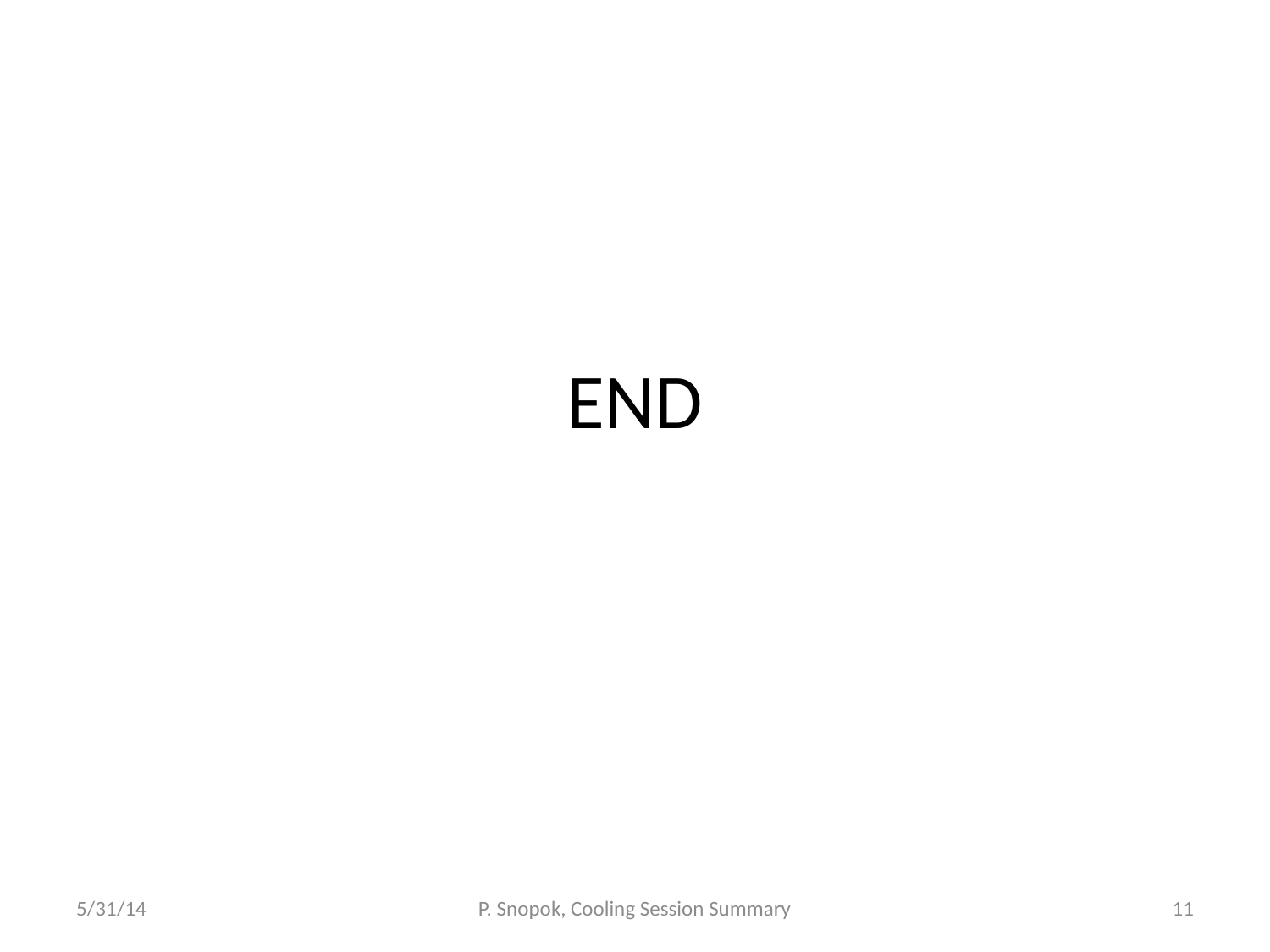

# END

5/31/14
P. Snopok, Cooling Session Summary
11